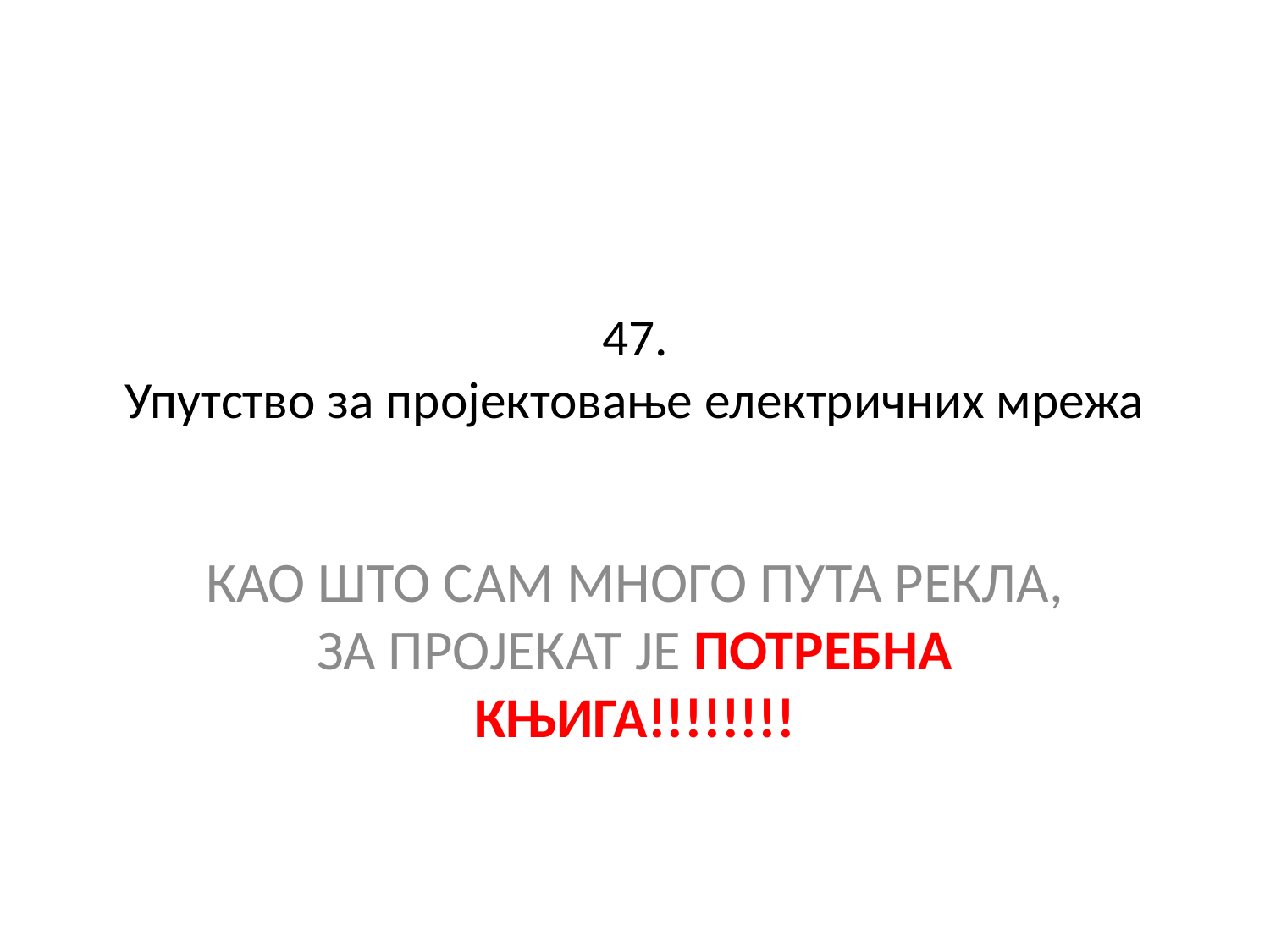

# 47. Упутство за пројектовање електричних мрежа
КАО ШТО САМ МНОГО ПУТА РЕКЛА, ЗА ПРОЈЕКАТ ЈЕ ПОТРЕБНА КЊИГА!!!!!!!!